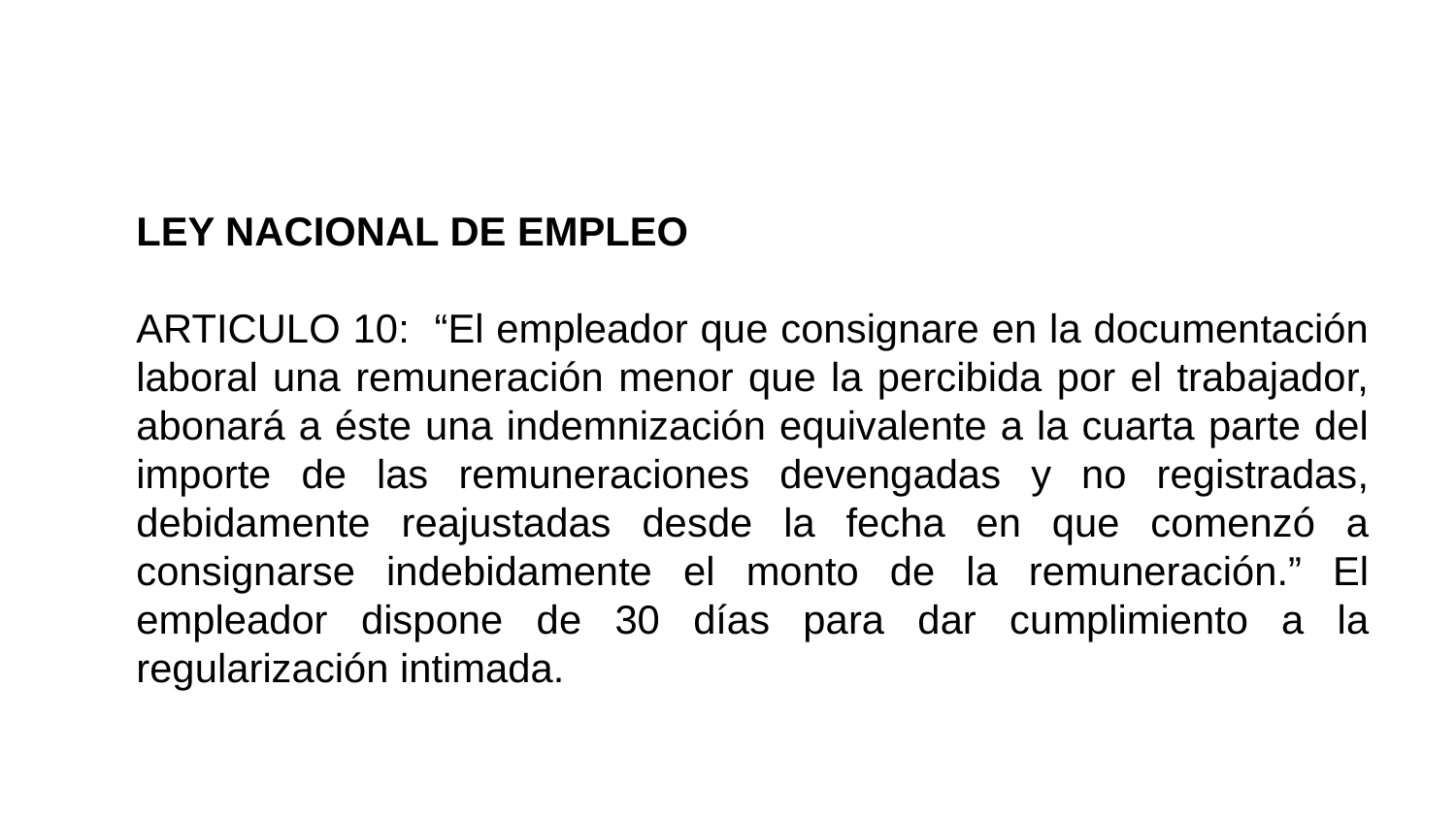

LEY NACIONAL DE EMPLEO

ARTICULO 10:  “El empleador que consignare en la documentación laboral una remuneración menor que la percibida por el trabajador, abonará a éste una indemnización equivalente a la cuarta parte del importe de las remuneraciones devengadas y no registradas, debidamente reajustadas desde la fecha en que comenzó a consignarse indebidamente el monto de la remuneración.” El empleador dispone de 30 días para dar cumplimiento a la regularización intimada.